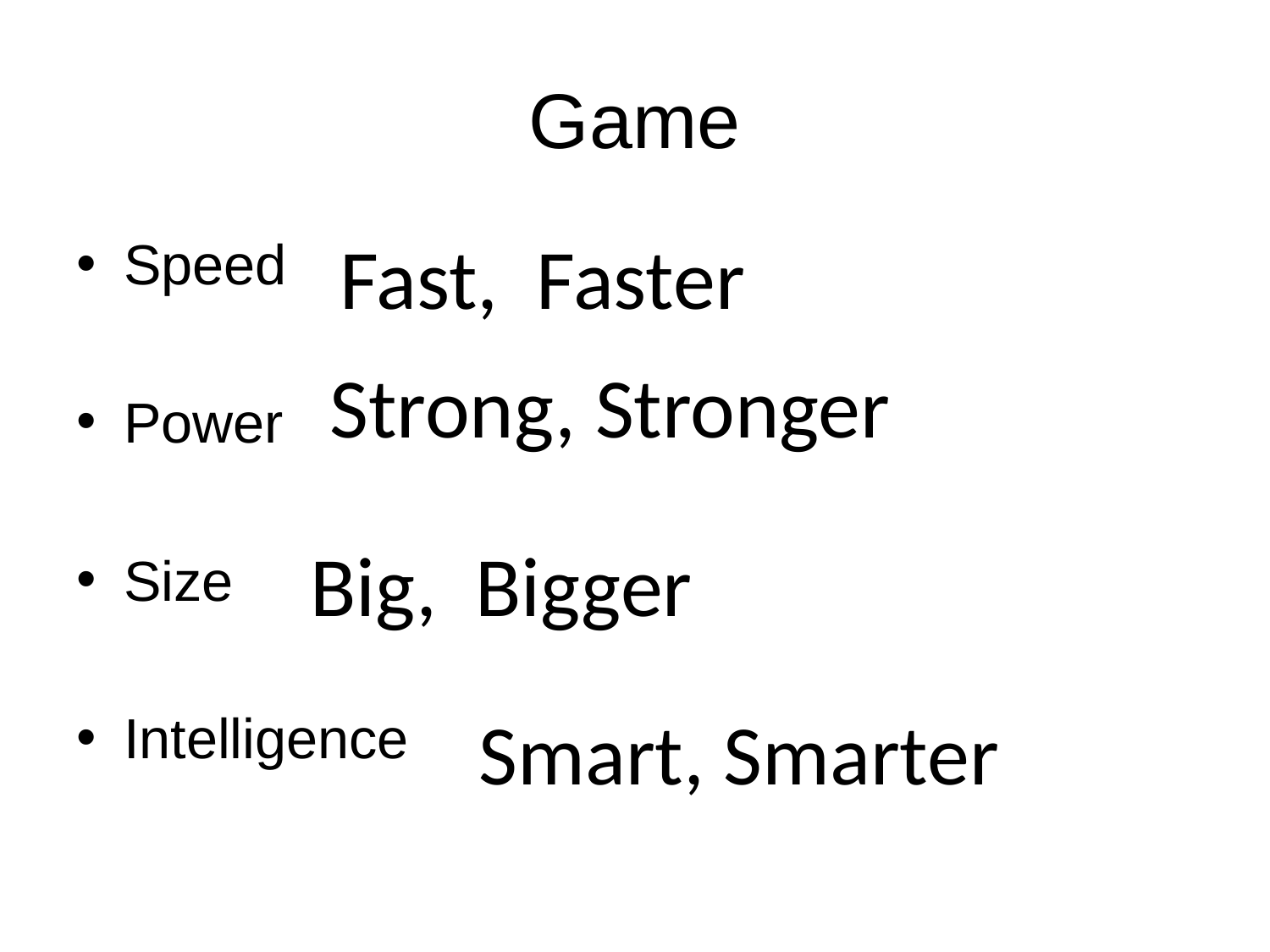

# Game
Fast,  Faster
Speed

Power

Size

Intelligence
Strong, Stronger
Big,  Bigger
Smart, Smarter